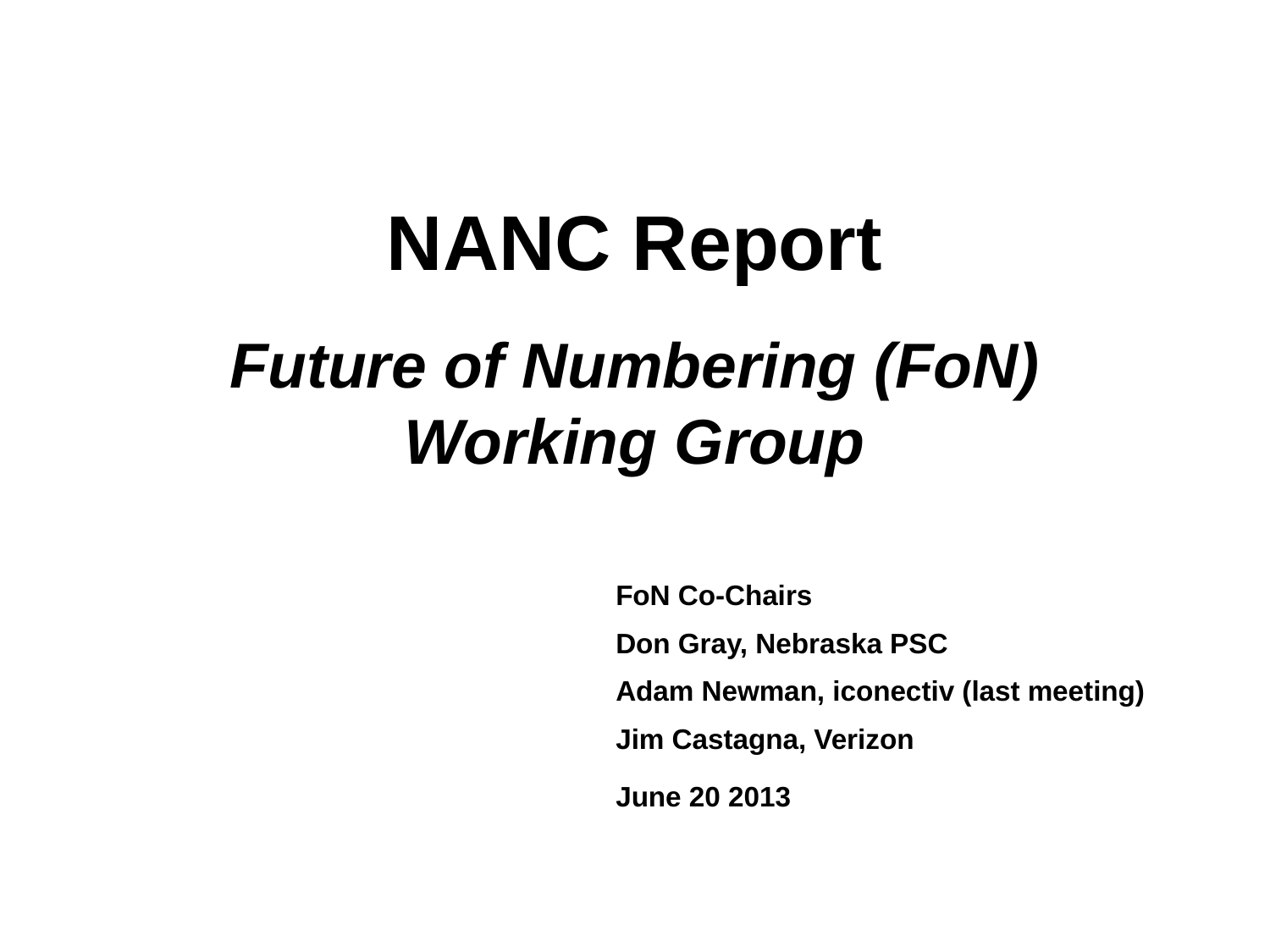

# NANC Report Future of Numbering (FoN) Working Group
FoN Co-Chairs
Don Gray, Nebraska PSC
Adam Newman, iconectiv (last meeting)
Jim Castagna, Verizon

June 20 2013